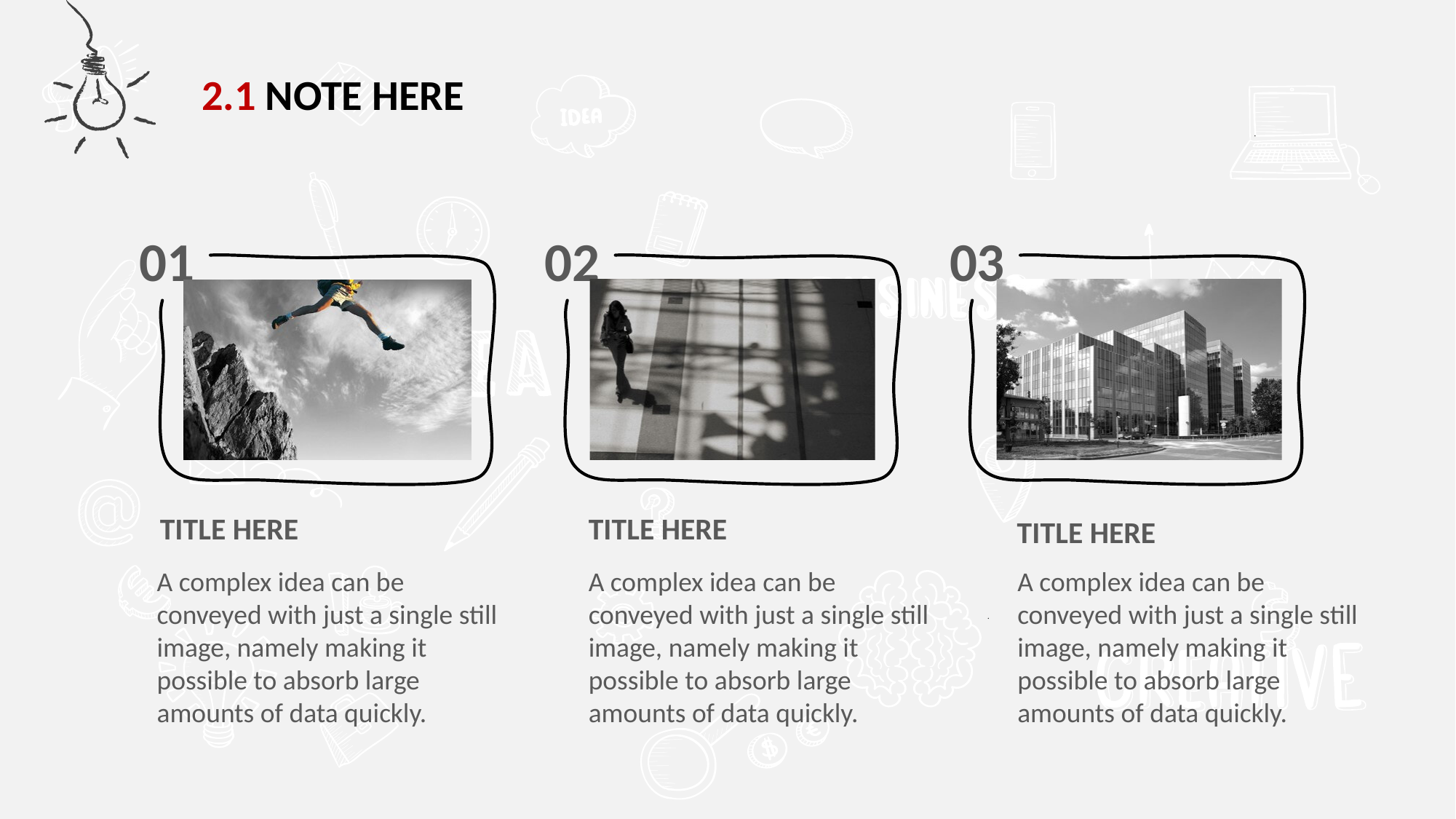

2.1 NOTE HERE
01
02
03

TITLE HERE
A complex idea can be conveyed with just a single still image, namely making it possible to absorb large amounts of data quickly.
TITLE HERE
A complex idea can be conveyed with just a single still image, namely making it possible to absorb large amounts of data quickly.
TITLE HERE
A complex idea can be conveyed with just a single still image, namely making it possible to absorb large amounts of data quickly.